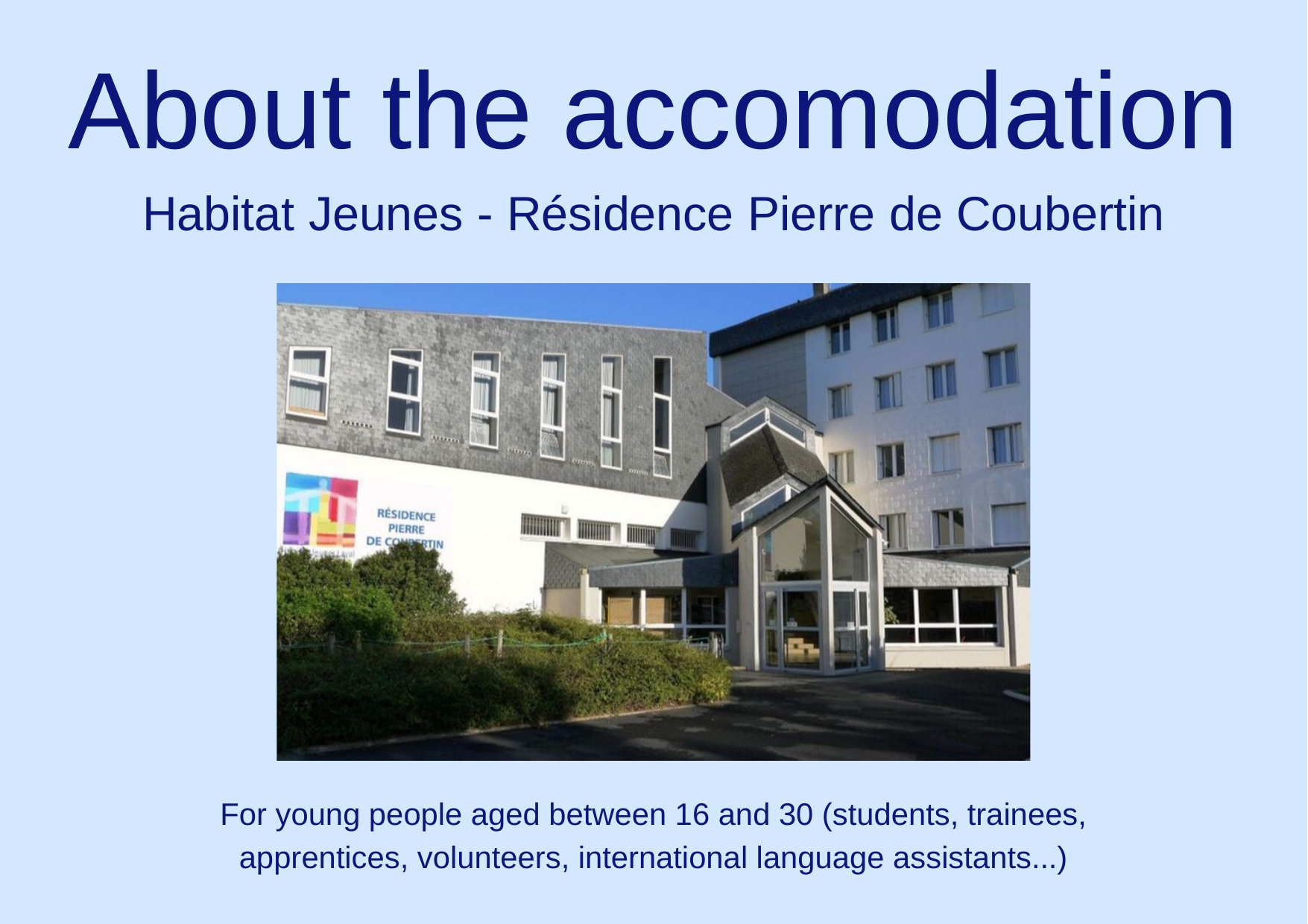

About the accomodation
Habitat Jeunes - Résidence Pierre de Coubertin

For young people aged between 16 and 30 (students, trainees, apprentices, volunteers, international language assistants...)